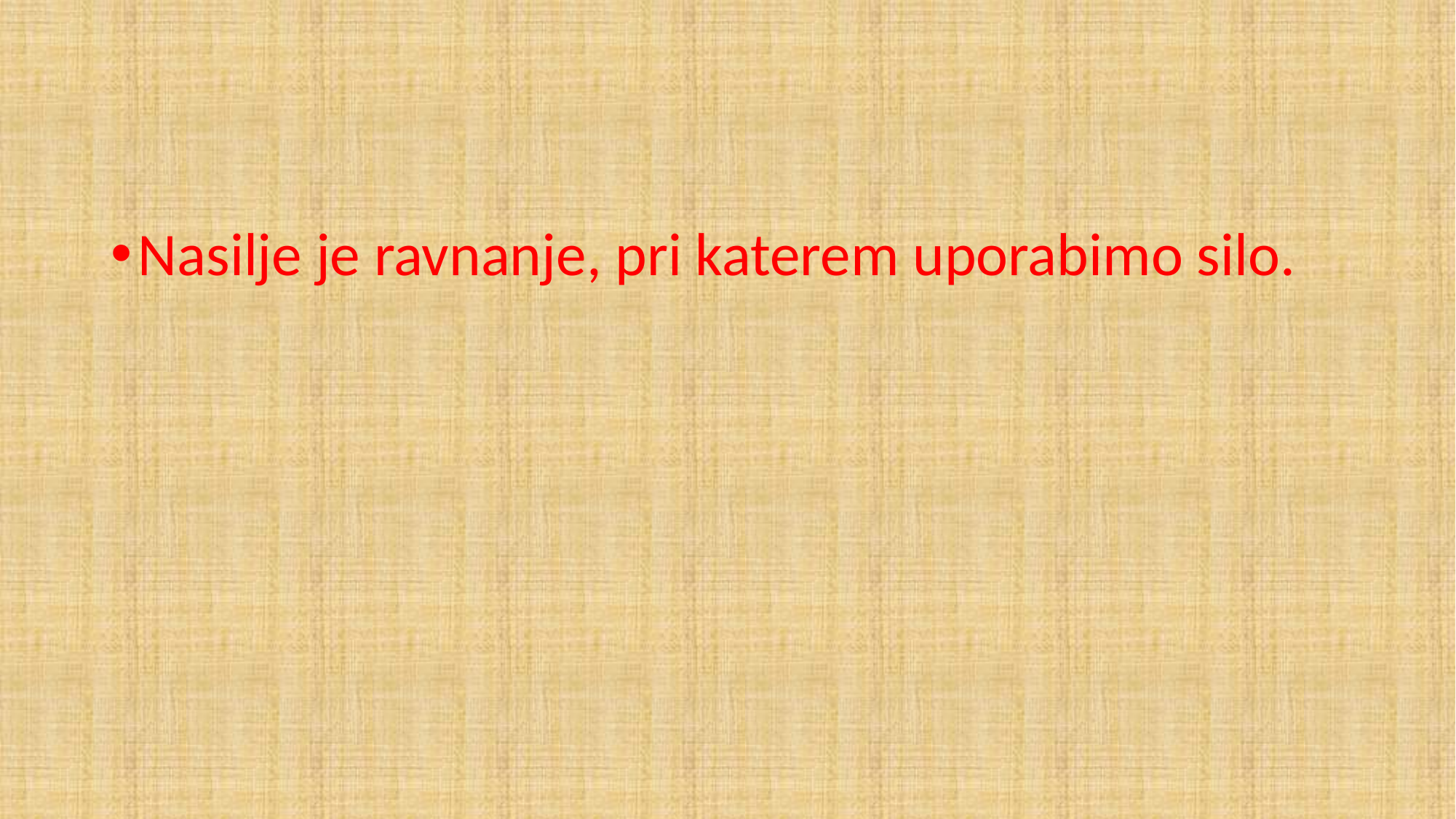

Nasilje je ravnanje, pri katerem uporabimo silo.